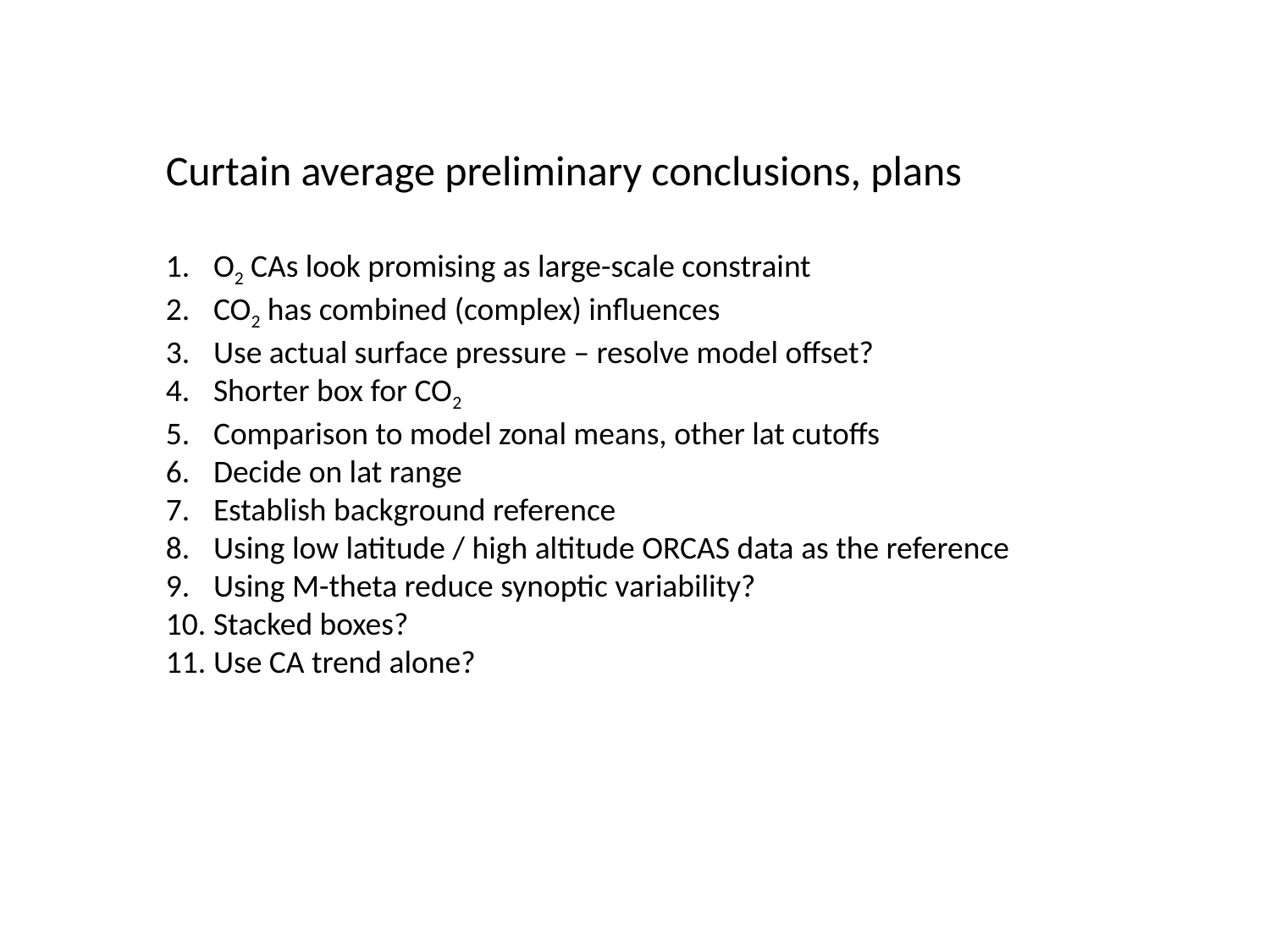

Curtain average preliminary conclusions, plans

O2 CAs look promising as large-scale constraint
CO2 has combined (complex) influences
Use actual surface pressure – resolve model offset?
Shorter box for CO2
Comparison to model zonal means, other lat cutoffs
Decide on lat range
Establish background reference
Using low latitude / high altitude ORCAS data as the reference
Using M-theta reduce synoptic variability?
Stacked boxes?
Use CA trend alone?